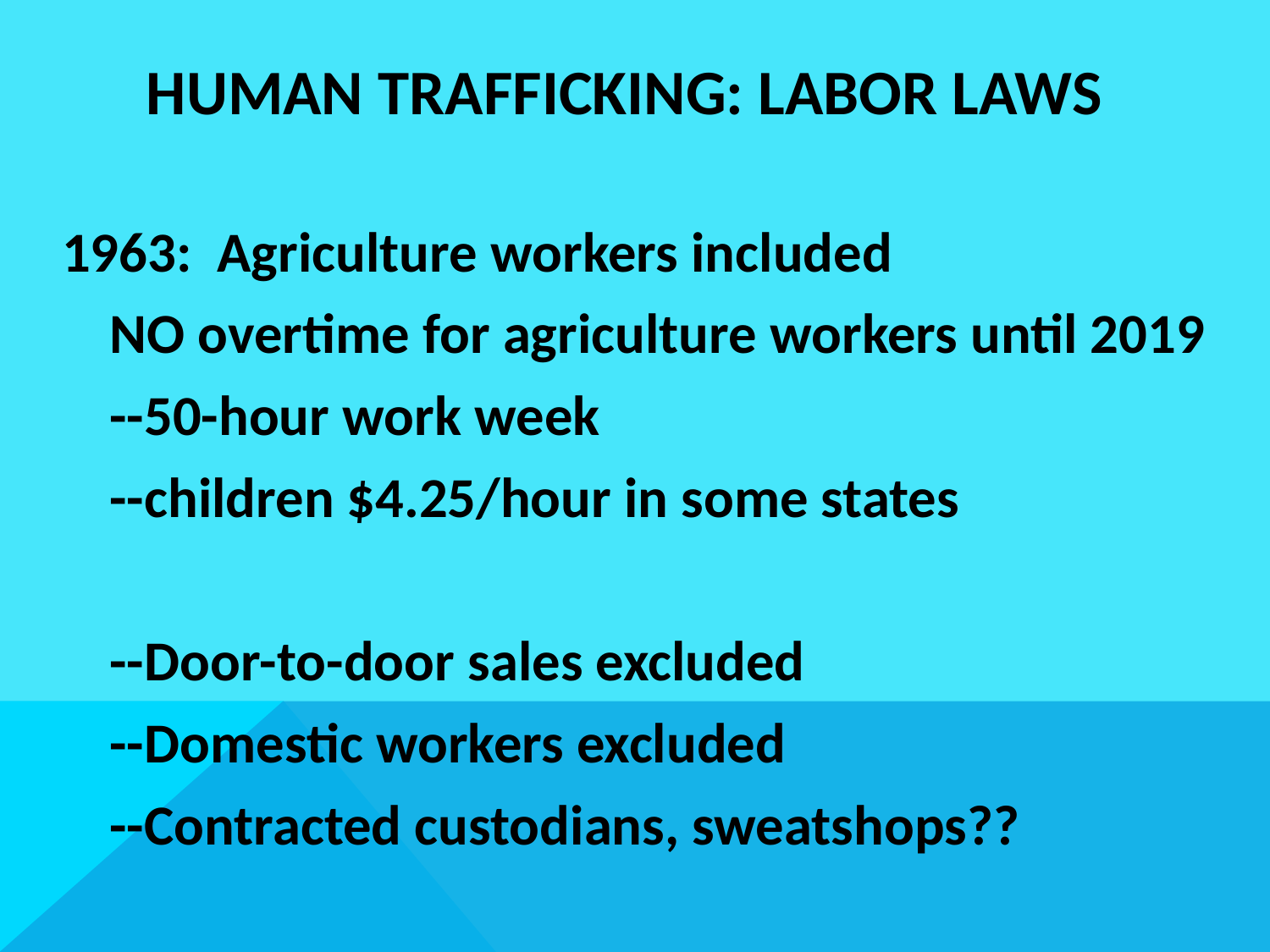

# HUMAN trafficking: LABOR LAWS

1963:  Agriculture workers included
	NO overtime for agriculture workers until 2019
	--50-hour work week
	--children $4.25/hour in some states

	--Door-to-door sales excluded
	--Domestic workers excluded
	--Contracted custodians, sweatshops??